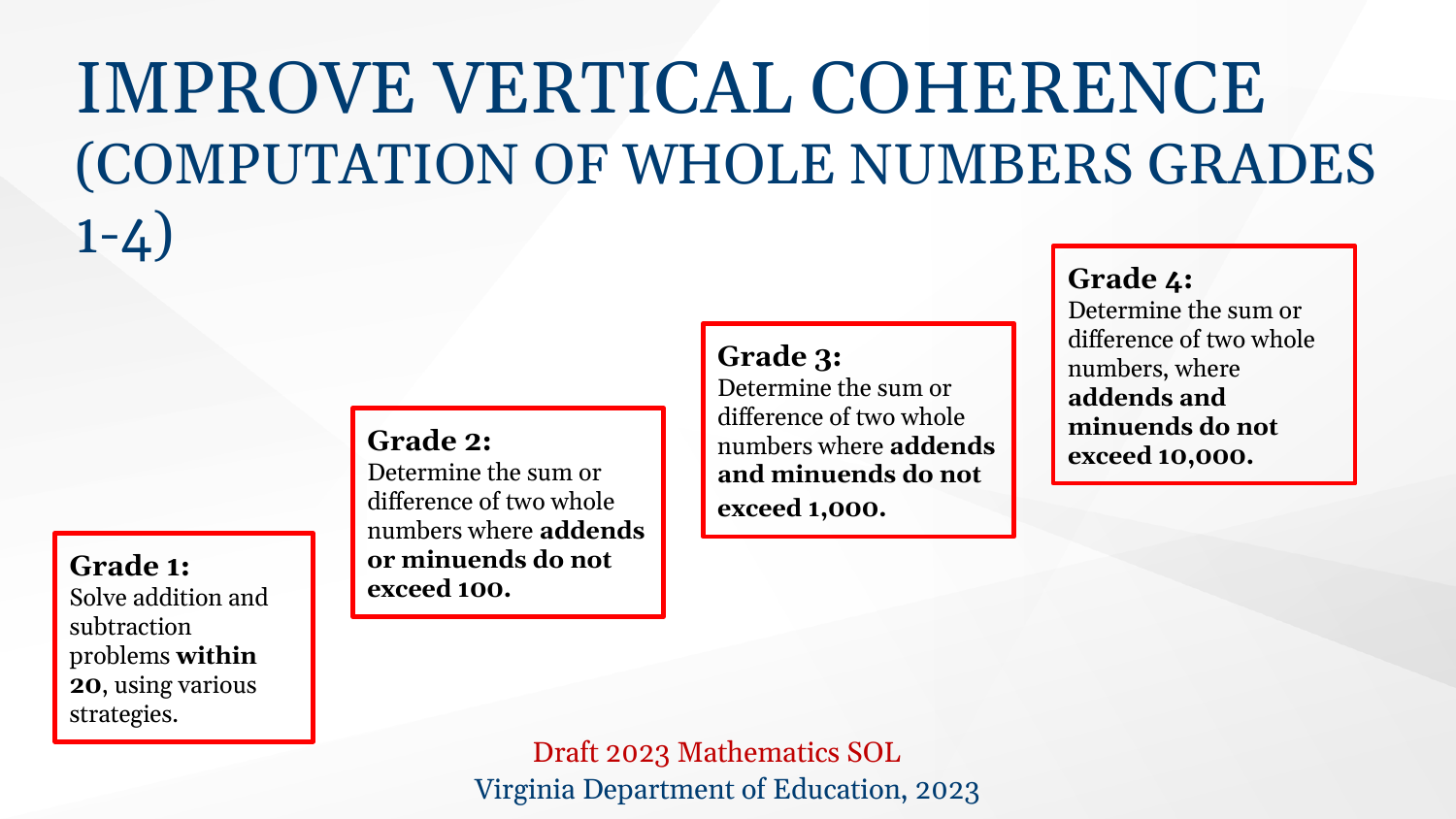

# Improve Vertical Coherence (Computation of Whole Numbers Grades 1-4)
Grade 4:
Determine the sum or difference of two whole numbers, where addends and minuends do not exceed 10,000.
Grade 3:
Determine the sum or difference of two whole numbers where addends and minuends do not exceed 1,000.
Grade 2:
Determine the sum or difference of two whole numbers where addends or minuends do not exceed 100.
Grade 1:
Solve addition and subtraction problems within 20, using various strategies.
Draft 2023 Mathematics SOL
Virginia Department of Education, 2023